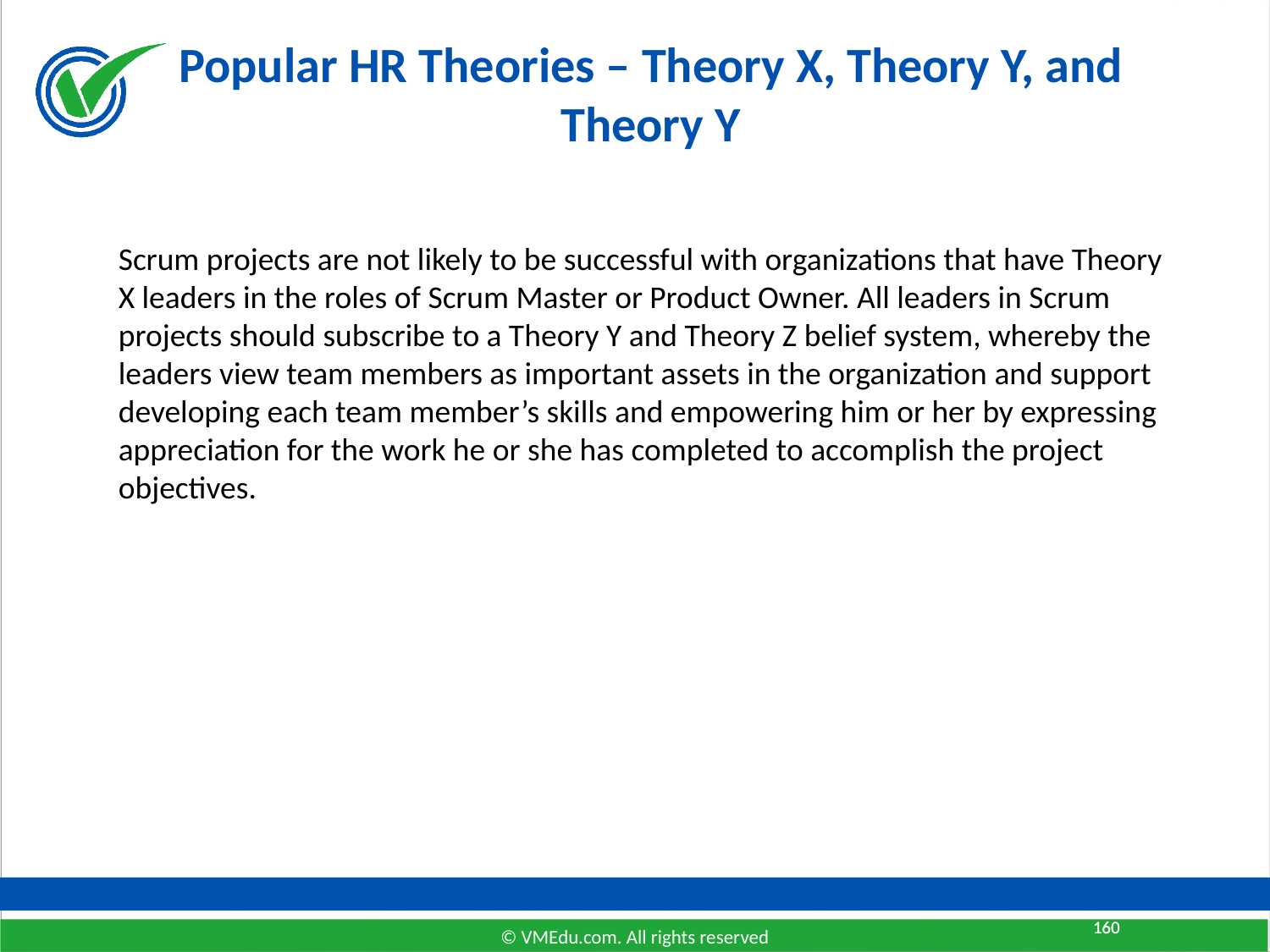

# Popular HR Theories – Theory X, Theory Y, and Theory Y
Scrum projects are not likely to be successful with organizations that have Theory X leaders in the roles of Scrum Master or Product Owner. All leaders in Scrum projects should subscribe to a Theory Y and Theory Z belief system, whereby the leaders view team members as important assets in the organization and support developing each team member’s skills and empowering him or her by expressing appreciation for the work he or she has completed to accomplish the project objectives.
160